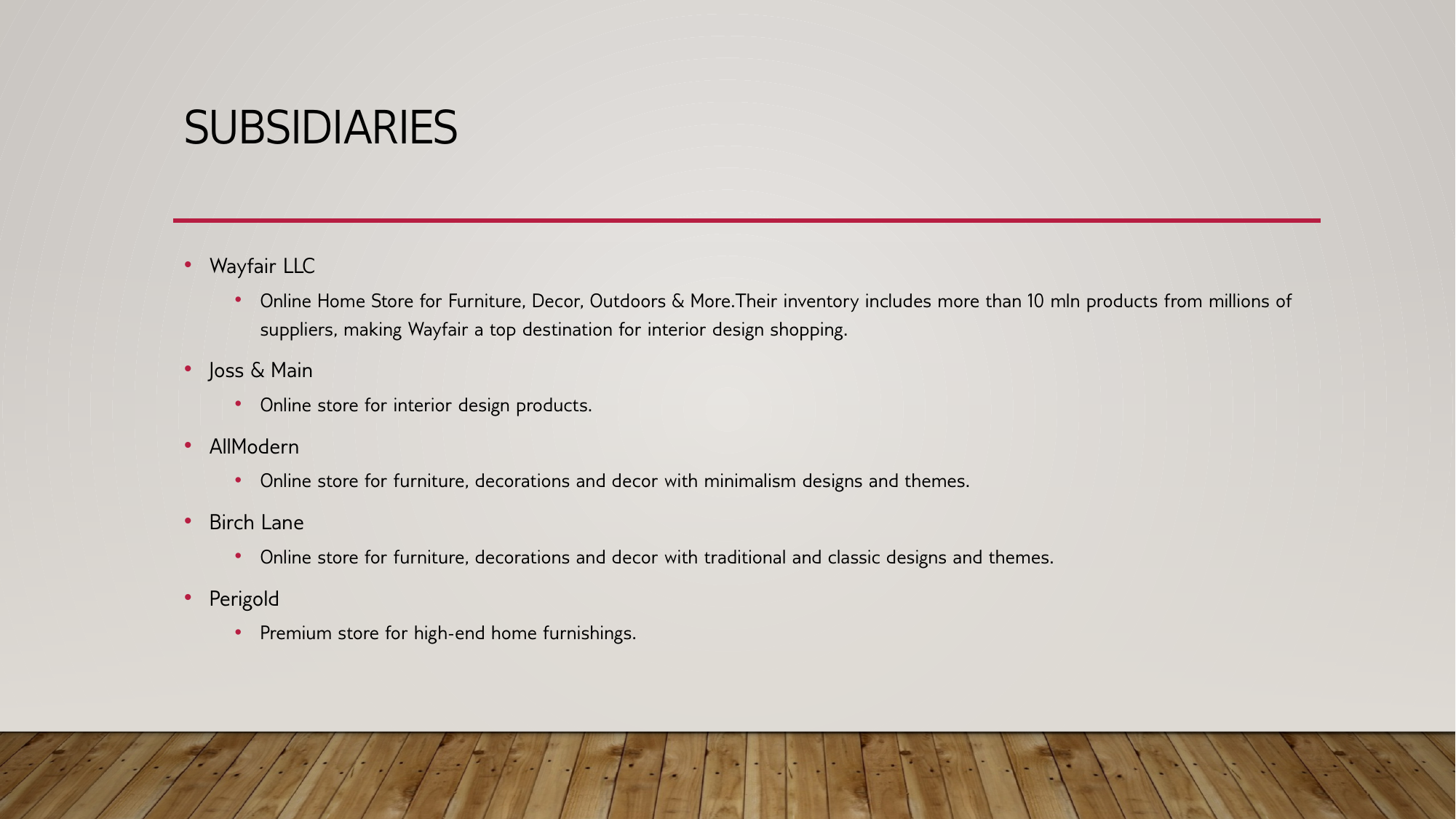

# Subsidiaries
Wayfair LLC
Online Home Store for Furniture, Decor, Outdoors & More.Their inventory includes more than 10 mln products from millions of suppliers, making Wayfair a top destination for interior design shopping.
Joss & Main
Online store for interior design products.
AllModern
Online store for furniture, decorations and decor with minimalism designs and themes.
Birch Lane
Online store for furniture, decorations and decor with traditional and classic designs and themes.
Perigold
Premium store for high-end home furnishings.